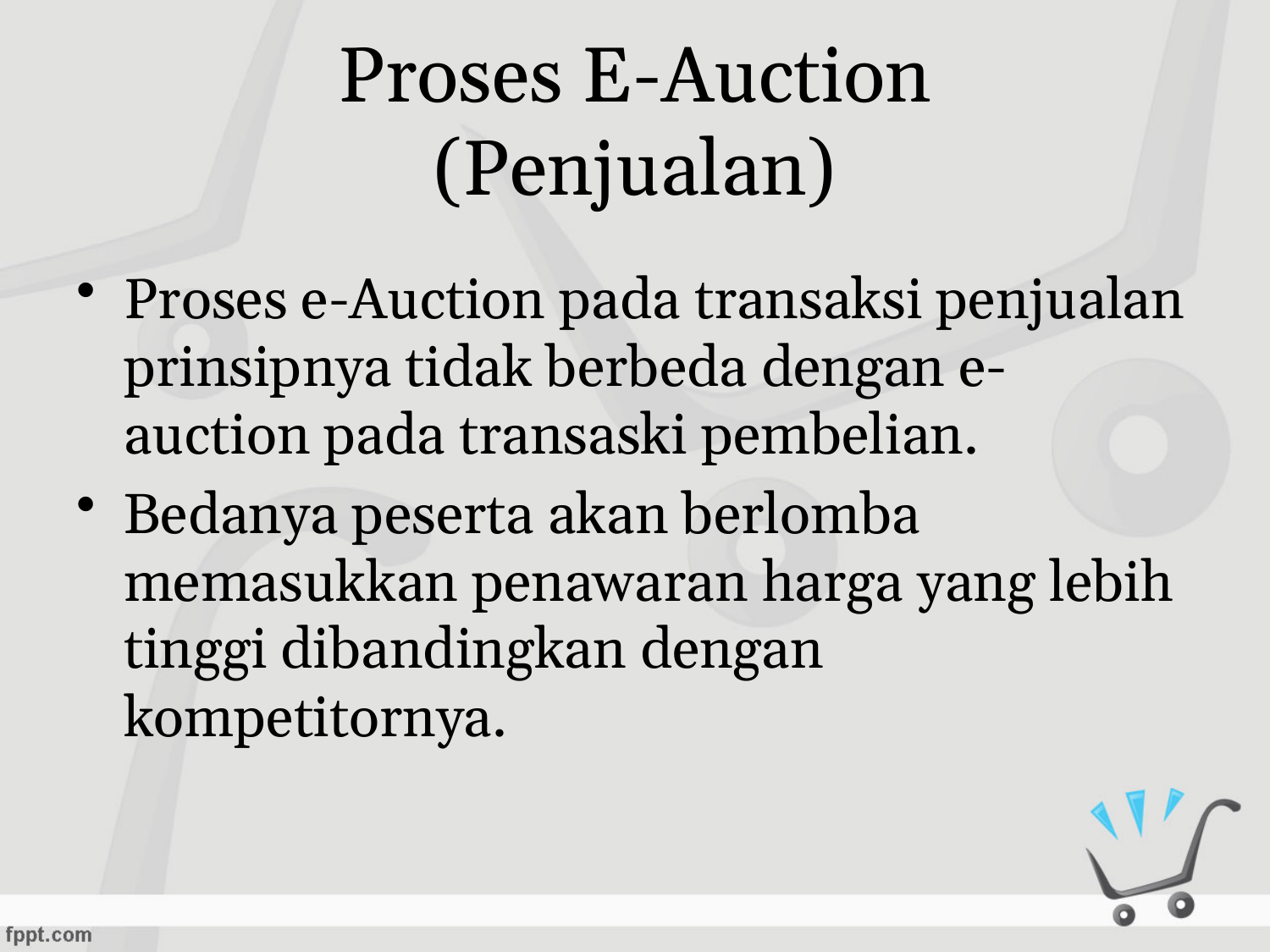

# Proses E-Auction (Penjualan)
Proses e-Auction pada transaksi penjualan prinsipnya tidak berbeda dengan e-auction pada transaski pembelian.
Bedanya peserta akan berlomba memasukkan penawaran harga yang lebih tinggi dibandingkan dengan kompetitornya.